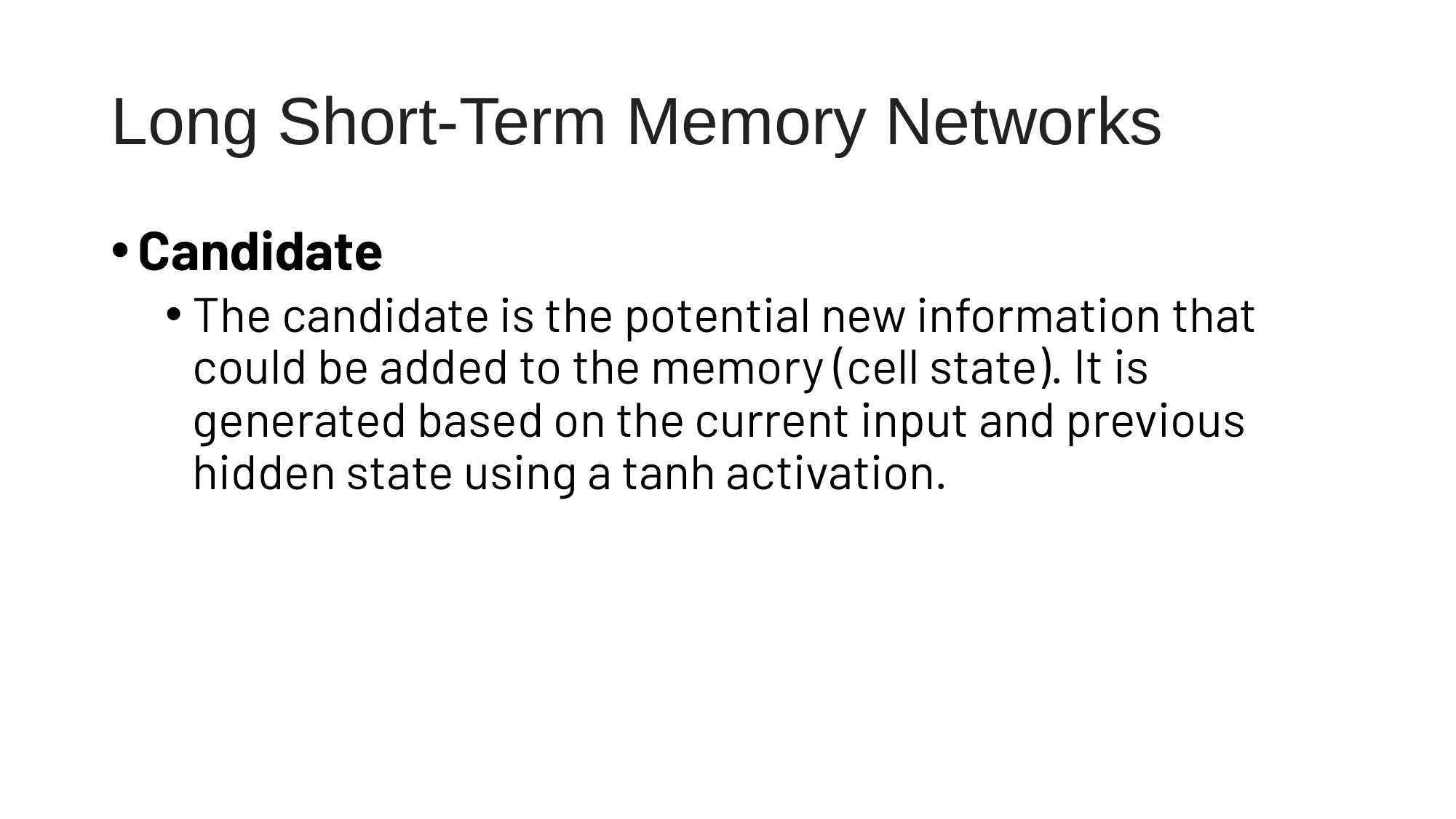

# Long Short-Term Memory Networks
Candidate
The candidate is the potential new information that could be added to the memory (cell state). It is generated based on the current input and previous hidden state using a tanh activation.